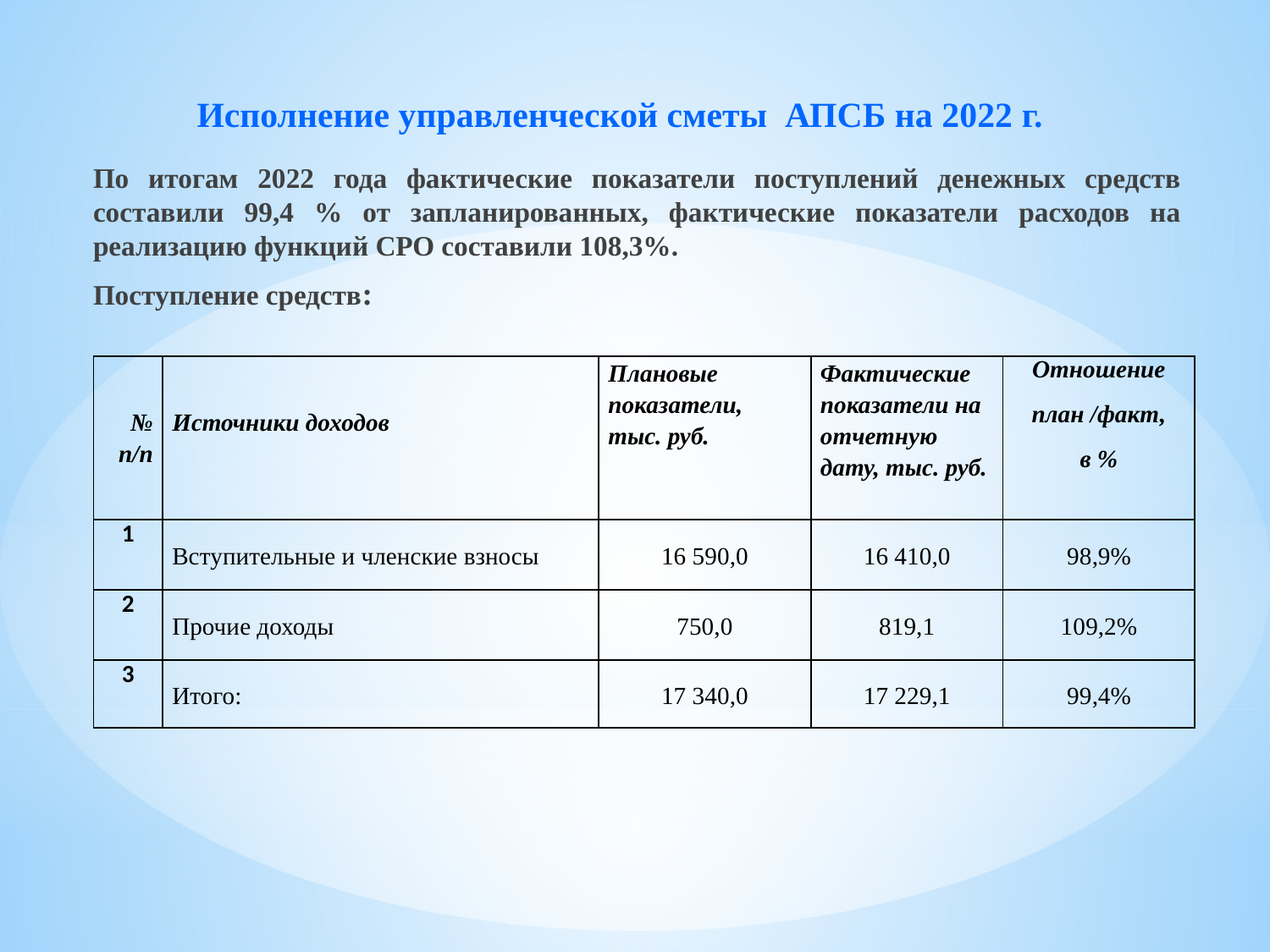

Исполнение управленческой сметы  АПСБ на 2022 г.

По итогам 2022 года фактические показатели поступлений денежных средств составили 99,4 % от запланированных, фактические показатели расходов на реализацию функций СРО составили 108,3%.
Поступление средств:
|  |
| --- |
| № п/п | Источники доходов | Плановые показатели, тыс. руб. | Фактические показатели на отчетную дату, тыс. руб. | Отношение план /факт, в % |
| --- | --- | --- | --- | --- |
| 1 | Вступительные и членские взносы | 16 590,0 | 16 410,0 | 98,9% |
| 2 | Прочие доходы | 750,0 | 819,1 | 109,2% |
| 3 | Итого: | 17 340,0 | 17 229,1 | 99,4% |